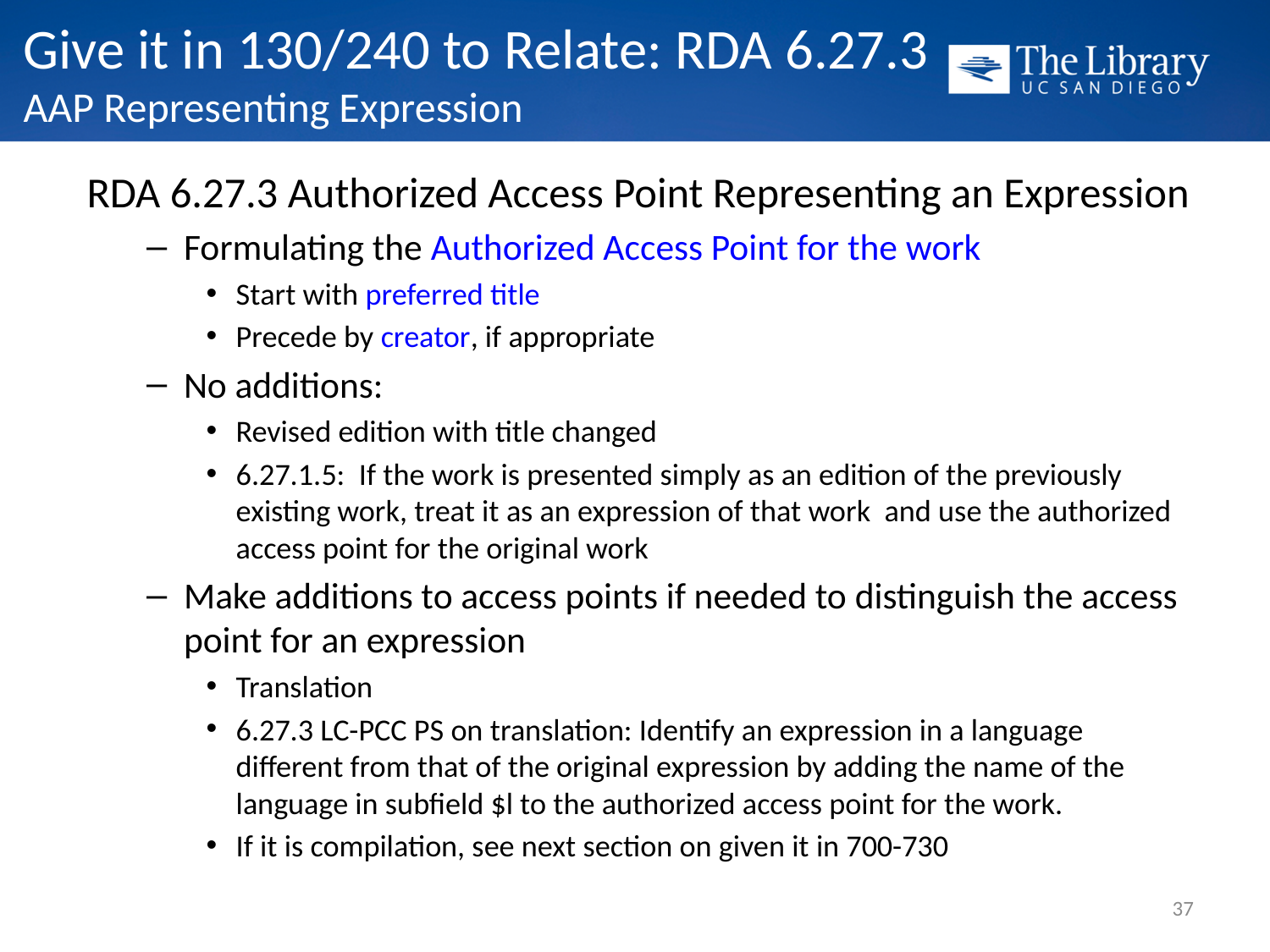

# Give it in 130/240 to Relate: RDA 6.27.3 AAP Representing Expression
RDA 6.27.3 Authorized Access Point Representing an Expression
Formulating the Authorized Access Point for the work
Start with preferred title
Precede by creator, if appropriate
No additions:
Revised edition with title changed
6.27.1.5:  If the work is presented simply as an edition of the previously existing work, treat it as an expression of that work  and use the authorized access point for the original work
Make additions to access points if needed to distinguish the access point for an expression
Translation
6.27.3 LC-PCC PS on translation: Identify an expression in a language different from that of the original expression by adding the name of the language in subfield $l to the authorized access point for the work.
If it is compilation, see next section on given it in 700-730

37